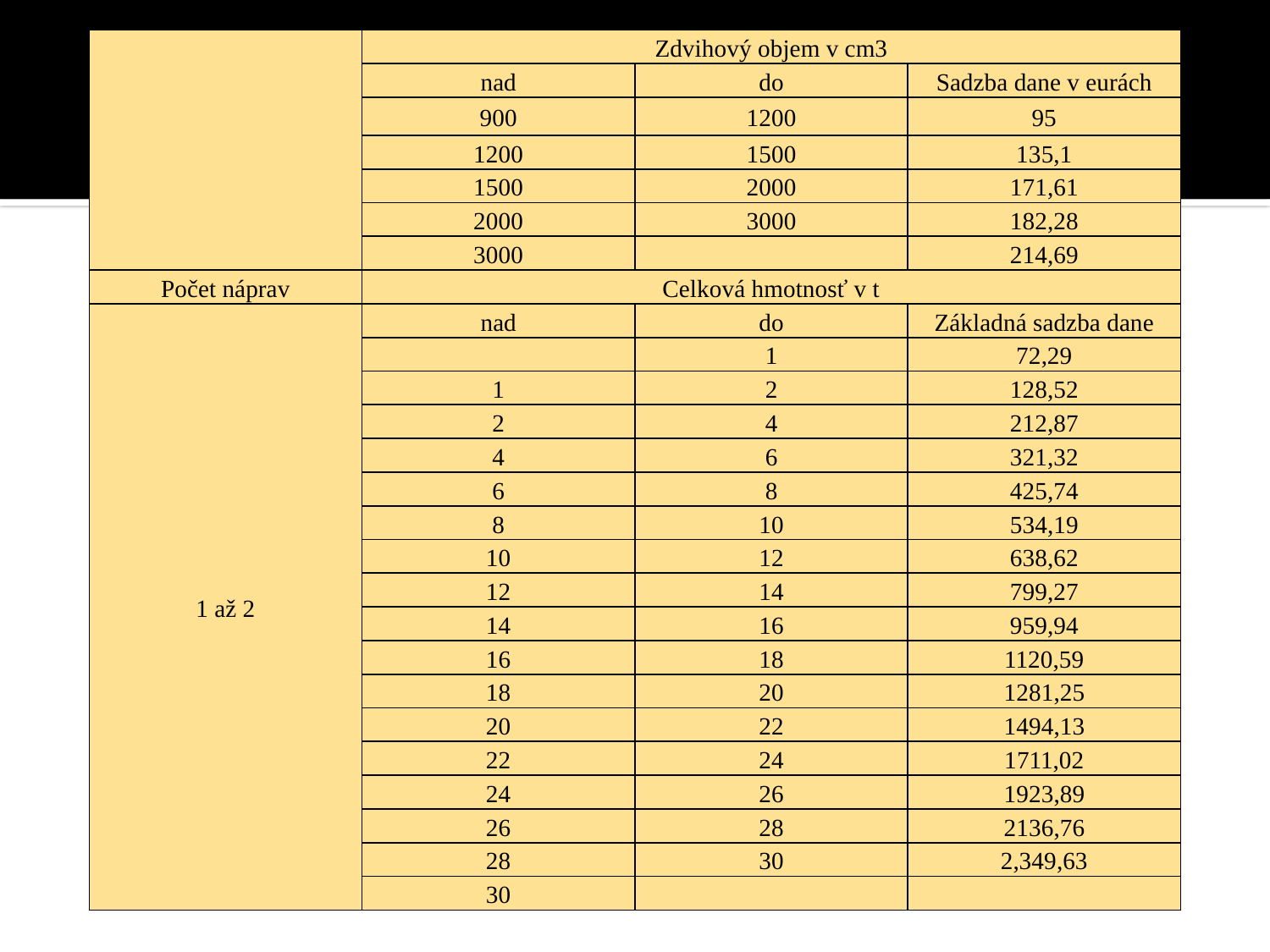

|  | Zdvihový objem v cm3 |  |  |
| --- | --- | --- | --- |
|  | nad | do | Sadzba dane v eurách |
|  | 900 | 1200 | 95 |
|  | 1200 | 1500 | 135,1 |
|  | 1500 | 2000 | 171,61 |
|  | 2000 | 3000 | 182,28 |
|  | 3000 |  | 214,69 |
| Počet náprav | Celková hmotnosť v t |  |  |
| 1 až 2 | nad | do | Základná sadzba dane |
|  |  | 1 | 72,29 |
|  | 1 | 2 | 128,52 |
|  | 2 | 4 | 212,87 |
|  | 4 | 6 | 321,32 |
|  | 6 | 8 | 425,74 |
|  | 8 | 10 | 534,19 |
|  | 10 | 12 | 638,62 |
|  | 12 | 14 | 799,27 |
|  | 14 | 16 | 959,94 |
|  | 16 | 18 | 1120,59 |
|  | 18 | 20 | 1281,25 |
|  | 20 | 22 | 1494,13 |
|  | 22 | 24 | 1711,02 |
|  | 24 | 26 | 1923,89 |
|  | 26 | 28 | 2136,76 |
|  | 28 | 30 | 2,349,63 |
|  | 30 |  |  |